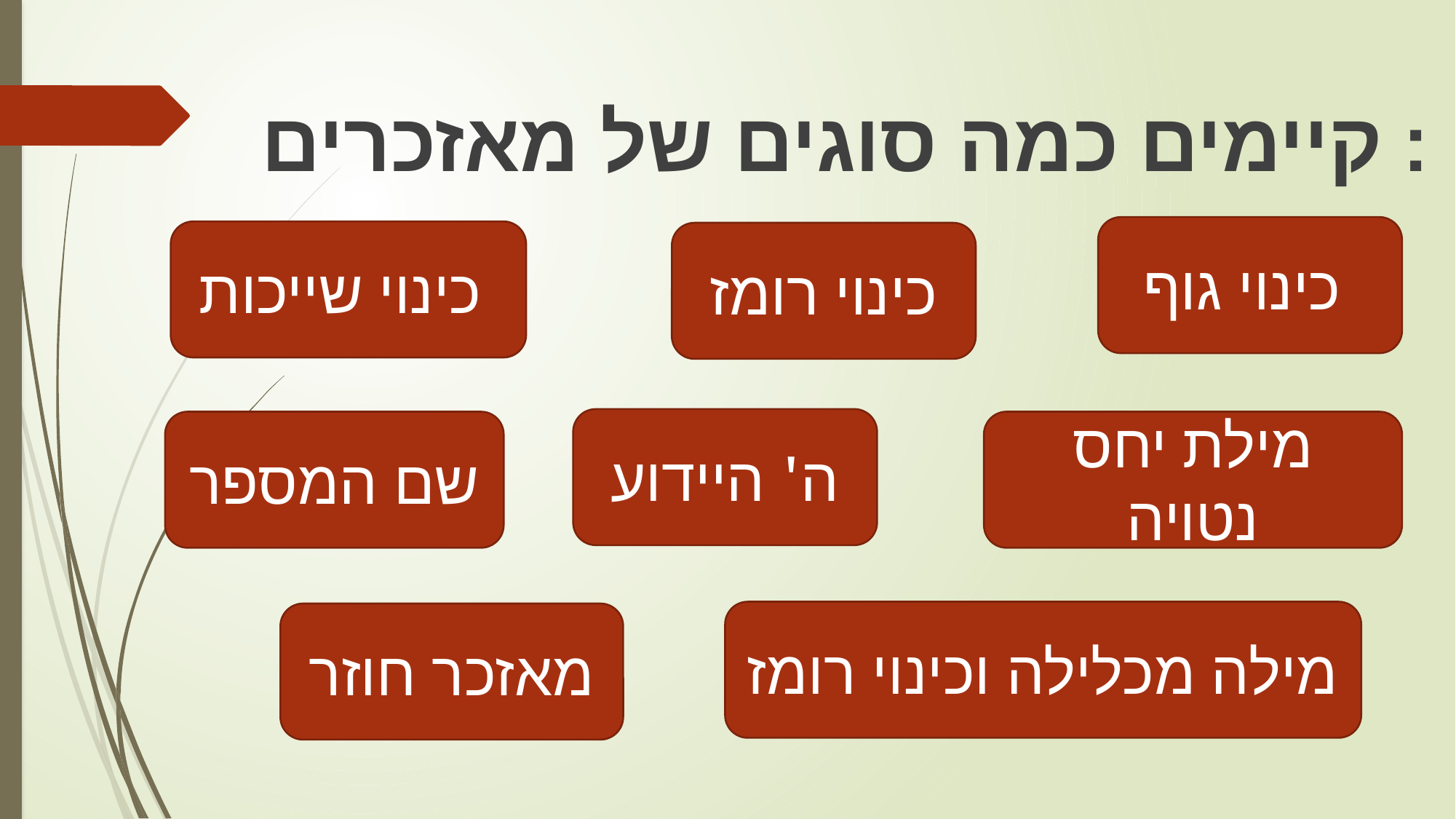

קיימים כמה סוגים של מאזכרים :
כינוי גוף
כינוי שייכות
כינוי רומז
ה' היידוע
שם המספר
מילת יחס נטויה
מילה מכלילה וכינוי רומז
מאזכר חוזר